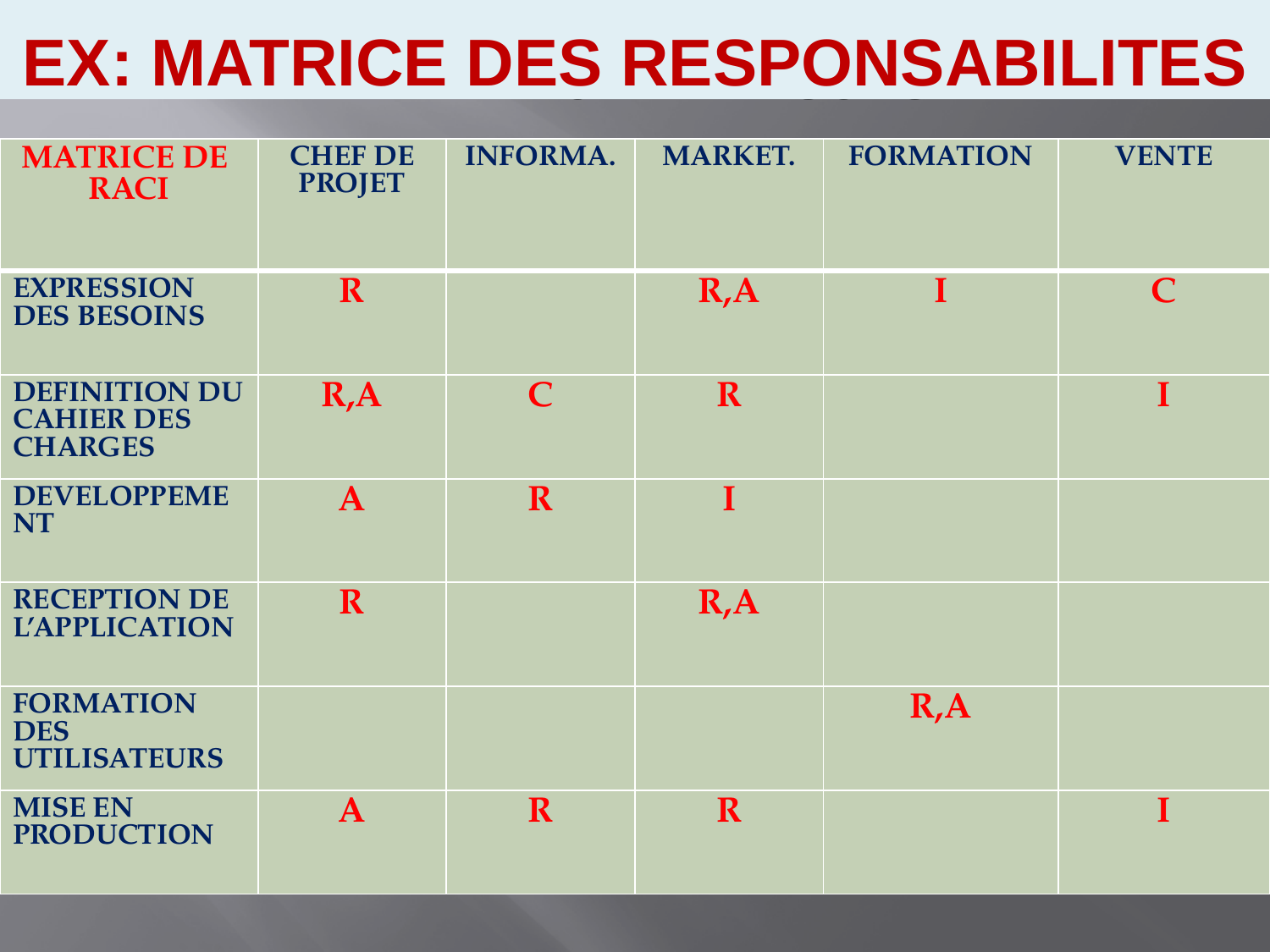

EX: MATRICE DES RESPONSABILITES
# EXEMPLE MATRICE DE RESONSABILITE
| MATRICE DE RACI | CHEF DE PROJET | INFORMA. | MARKET. | FORMATION | VENTE |
| --- | --- | --- | --- | --- | --- |
| EXPRESSION DES BESOINS | R |  | R,A | I | C |
| DEFINITION DU CAHIER DES CHARGES | R,A | C | R |  | I |
| DEVELOPPEMENT | A | R | I |  |  |
| RECEPTION DE L’APPLICATION | R |  | R,A |  |  |
| FORMATION DES UTILISATEURS |  |  |  | R,A |  |
| MISE EN PRODUCTION | A | R | R |  | I |